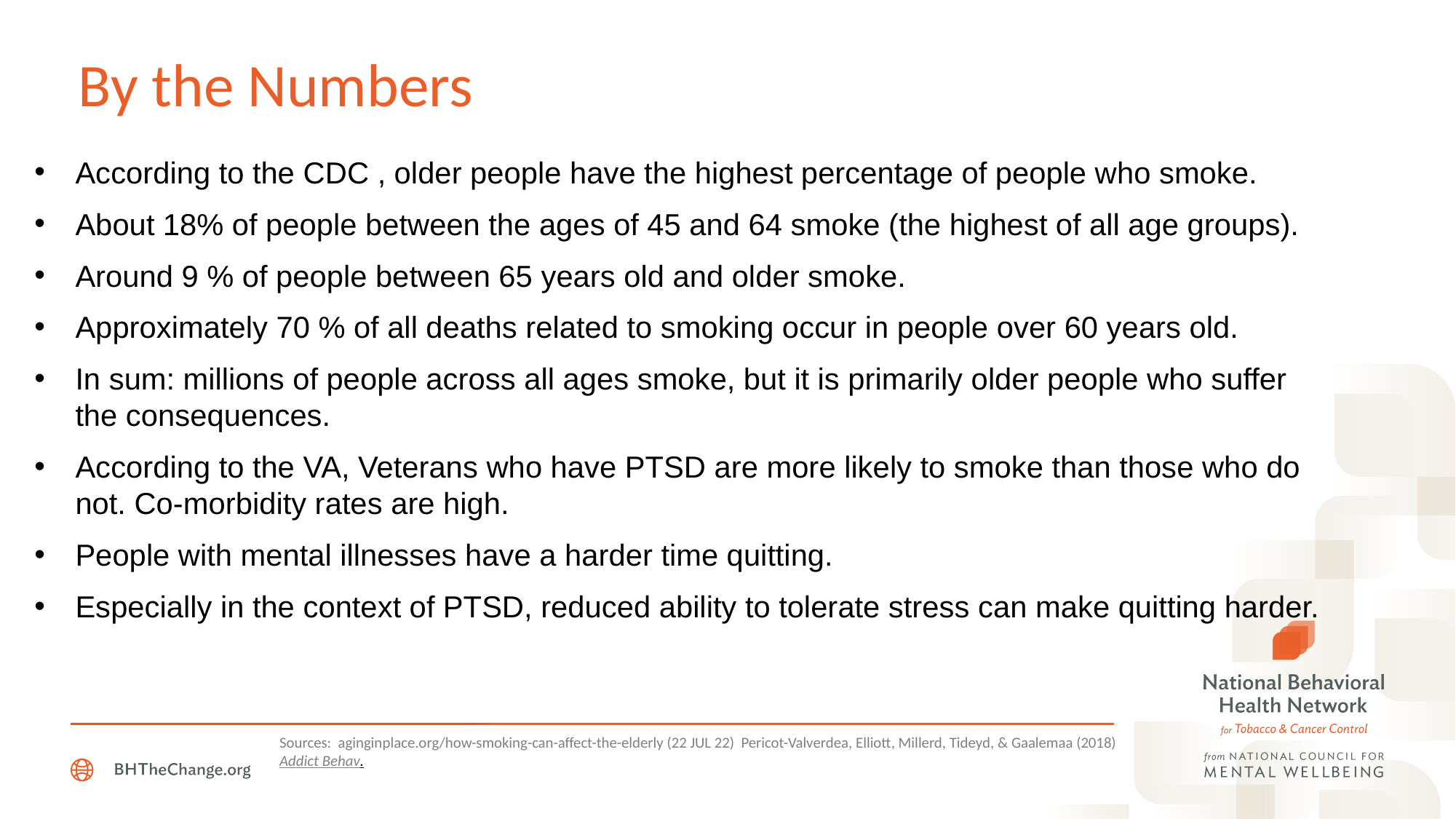

# By the Numbers
According to the CDC , older people have the highest percentage of people who smoke.
About 18% of people between the ages of 45 and 64 smoke (the highest of all age groups).
Around 9 % of people between 65 years old and older smoke.
Approximately 70 % of all deaths related to smoking occur in people over 60 years old.
In sum: millions of people across all ages smoke, but it is primarily older people who suffer the consequences.
According to the VA, Veterans who have PTSD are more likely to smoke than those who do not. Co-morbidity rates are high.
People with mental illnesses have a harder time quitting.
Especially in the context of PTSD, reduced ability to tolerate stress can make quitting harder.

Sources:  aginginplace.org/how-smoking-can-affect-the-elderly (22 JUL 22)  Pericot-Valverdea, Elliott, Millerd, Tideyd, & Gaalemaa (2018) Addict Behav.